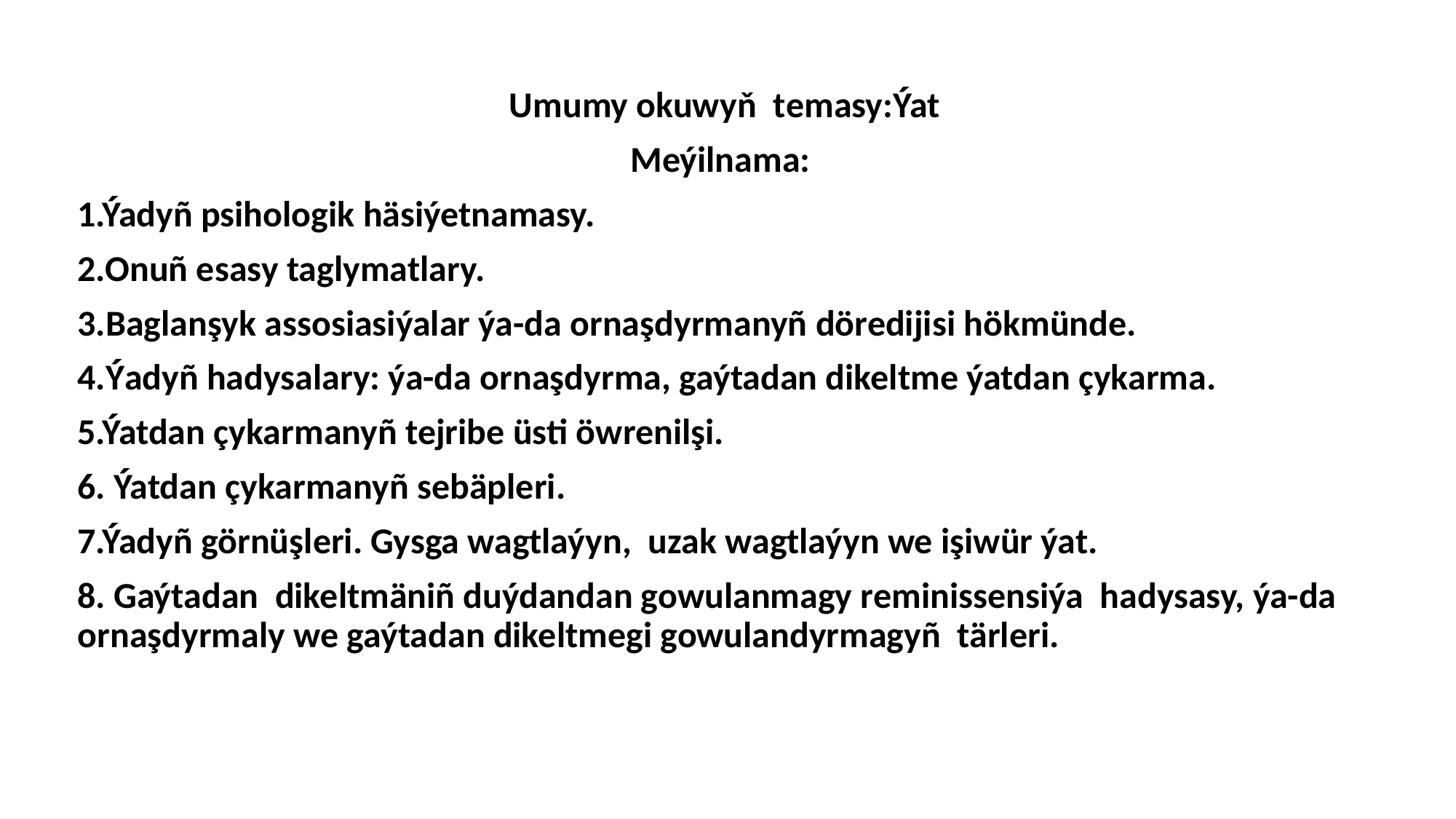

Umumy okuwyň  temasy:Ýat
Meýilnama:
1.Ýadyñ psihologik häsiýetnamasy.
2.Onuñ esasy taglymatlary.
3.Baglanşyk assosiasiýalar ýa-da ornaşdyrmanyñ döredijisi hökmünde.
4.Ýadyñ hadysalary: ýa-da ornaşdyrma, gaýtadan dikeltme ýatdan çykarma.
5.Ýatdan çykarmanyñ tejribe üsti öwrenilşi.
6. Ýatdan çykarmanyñ sebäpleri.
7.Ýadyñ görnüşleri. Gysga wagtlaýyn,  uzak wagtlaýyn we işiwür ýat.
8. Gaýtadan  dikeltmäniñ duýdandan gowulanmagy reminissensiýa  hadysasy, ýa-da ornaşdyrmaly we gaýtadan dikeltmegi gowulandyrmagyñ  tärleri.